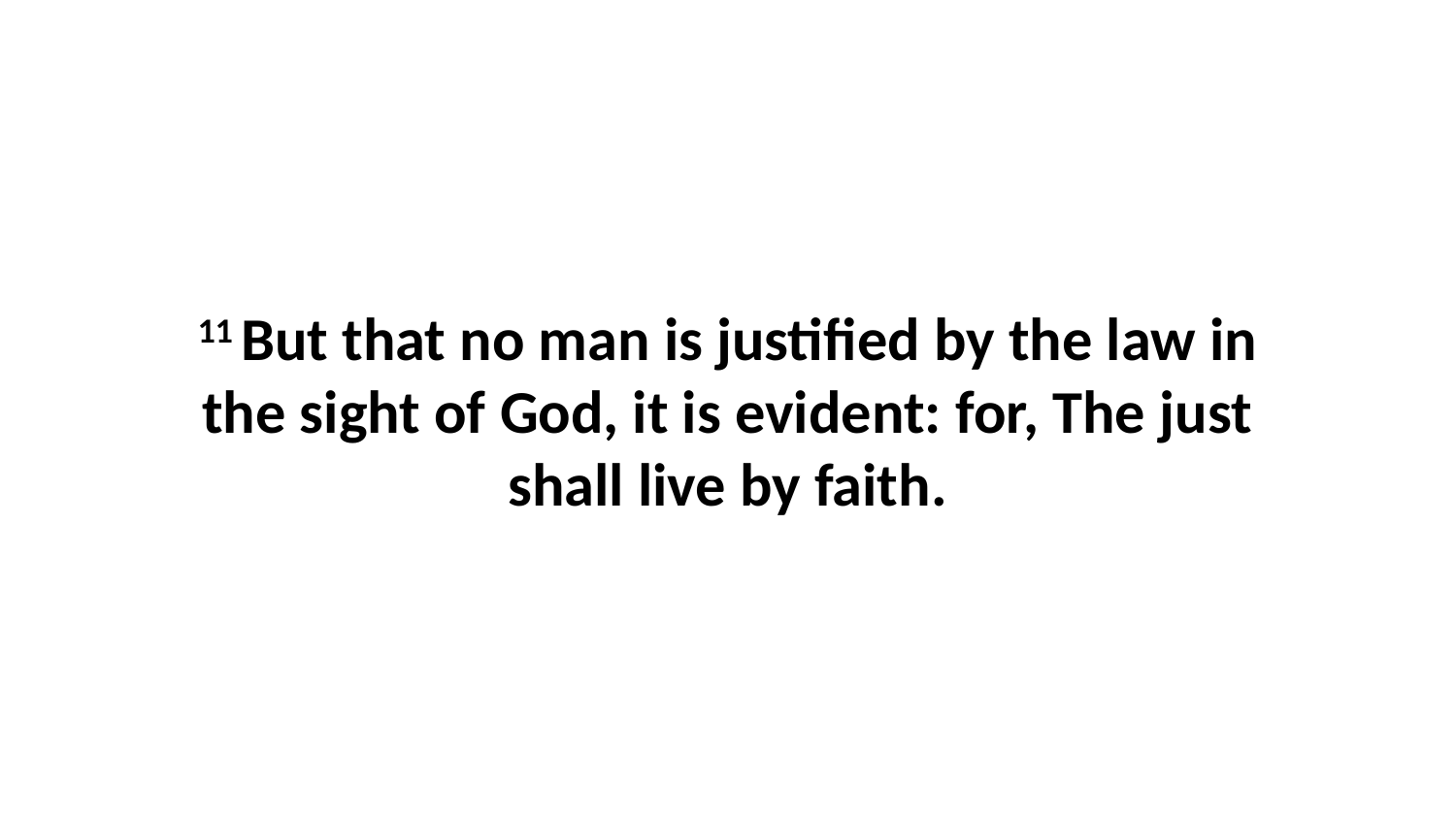

11 But that no man is justified by the law in the sight of God, it is evident: for, The just shall live by faith.